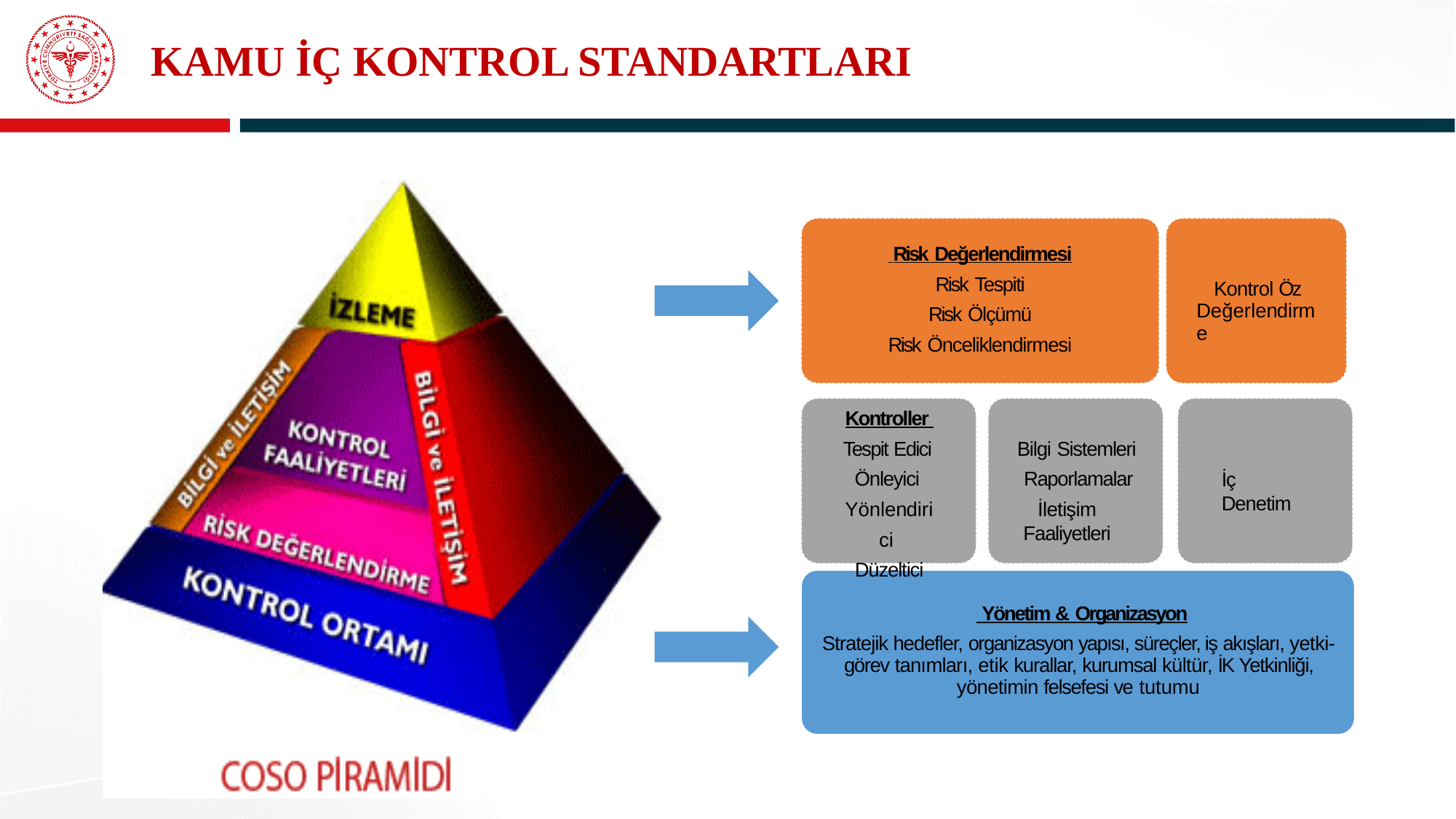

# KAMU İÇ KONTROL STANDARTLARI

 Risk Değerlendirmesi
Risk Tespiti
Risk Ölçümü
Risk Önceliklendirmesi

Kontrol Öz  Değerlendirme
Kontroller  Tespit Edici  Önleyici  Yönlendirici  Düzeltici

Bilgi Sistemleri  Raporlamalar
İletişim Faaliyetleri
İç Denetim

 Yönetim & Organizasyon
Stratejik hedefler, organizasyon yapısı, süreçler, iş akışları, yetki-  görev tanımları, etik kurallar, kurumsal kültür, İK Yetkinliği,  yönetimin felsefesi ve tutumu